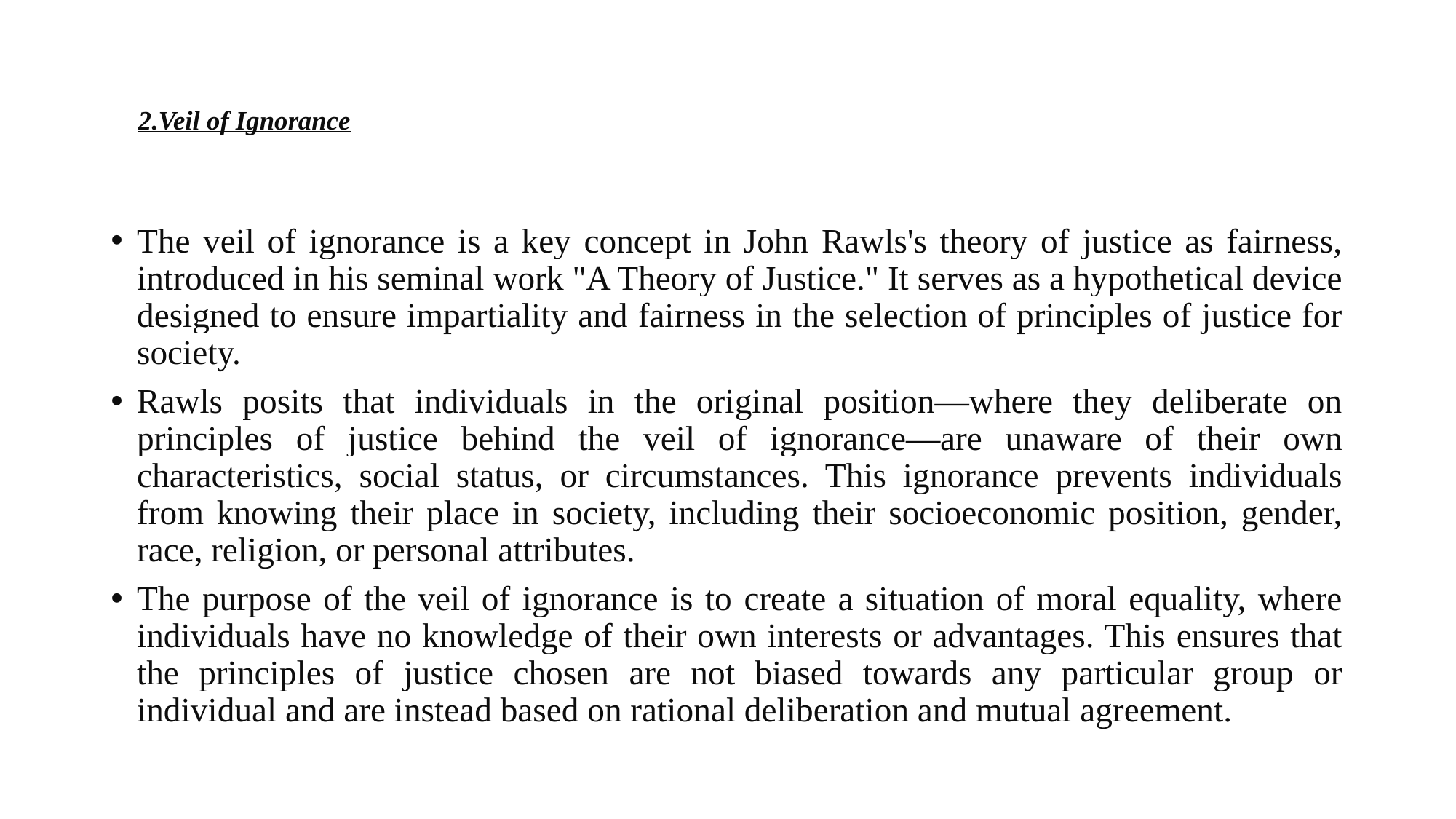

# 2.Veil of Ignorance
The veil of ignorance is a key concept in John Rawls's theory of justice as fairness, introduced in his seminal work "A Theory of Justice." It serves as a hypothetical device designed to ensure impartiality and fairness in the selection of principles of justice for society.
Rawls posits that individuals in the original position—where they deliberate on principles of justice behind the veil of ignorance—are unaware of their own characteristics, social status, or circumstances. This ignorance prevents individuals from knowing their place in society, including their socioeconomic position, gender, race, religion, or personal attributes.
The purpose of the veil of ignorance is to create a situation of moral equality, where individuals have no knowledge of their own interests or advantages. This ensures that the principles of justice chosen are not biased towards any particular group or individual and are instead based on rational deliberation and mutual agreement.